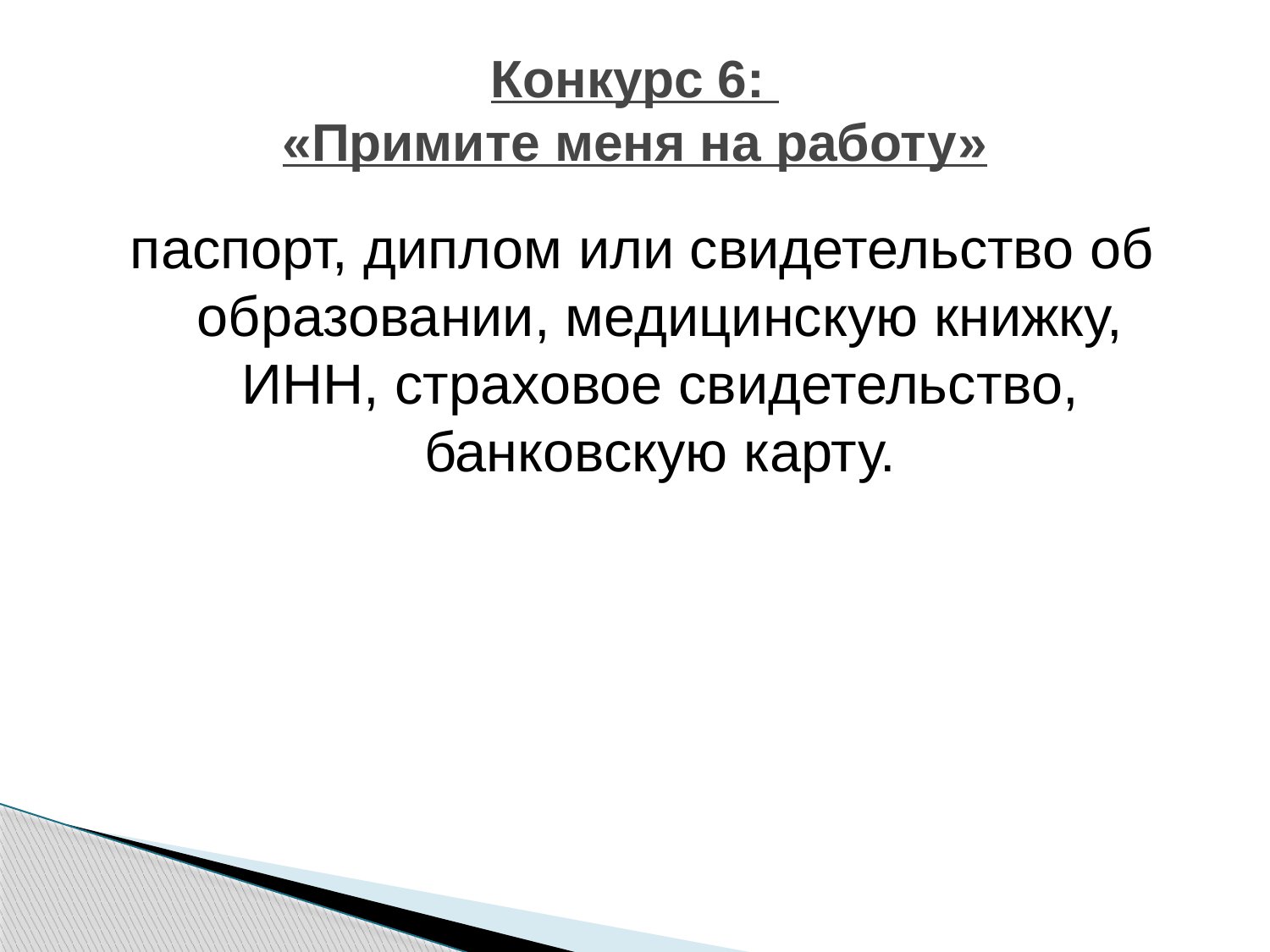

# Конкурс 6: «Примите меня на работу»
паспорт, диплом или свидетельство об образовании, медицинскую книжку, ИНН, страховое свидетельство, банковскую карту.